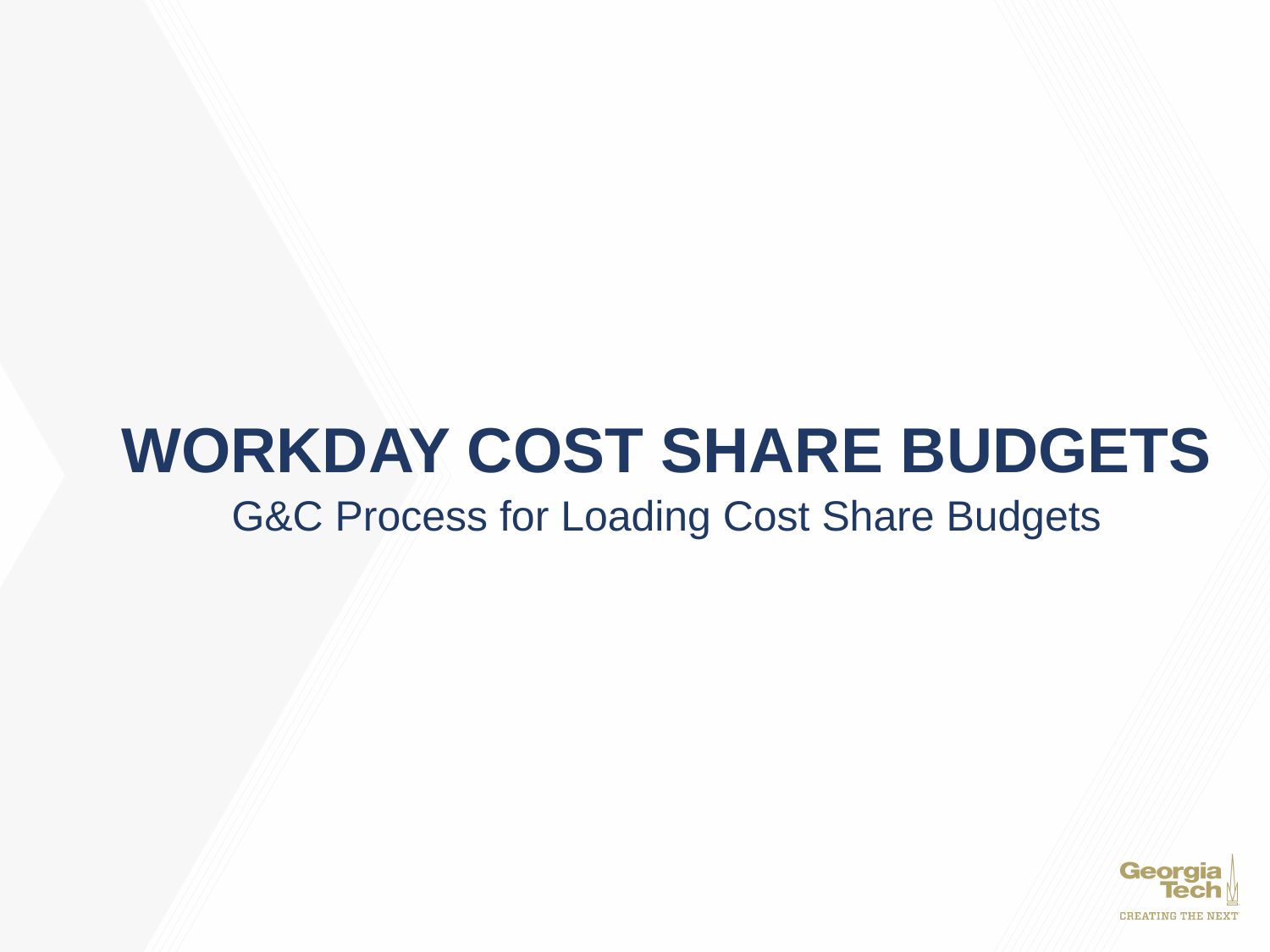

WORKDAY COST SHARE BUDGETS
G&C Process for Loading Cost Share Budgets